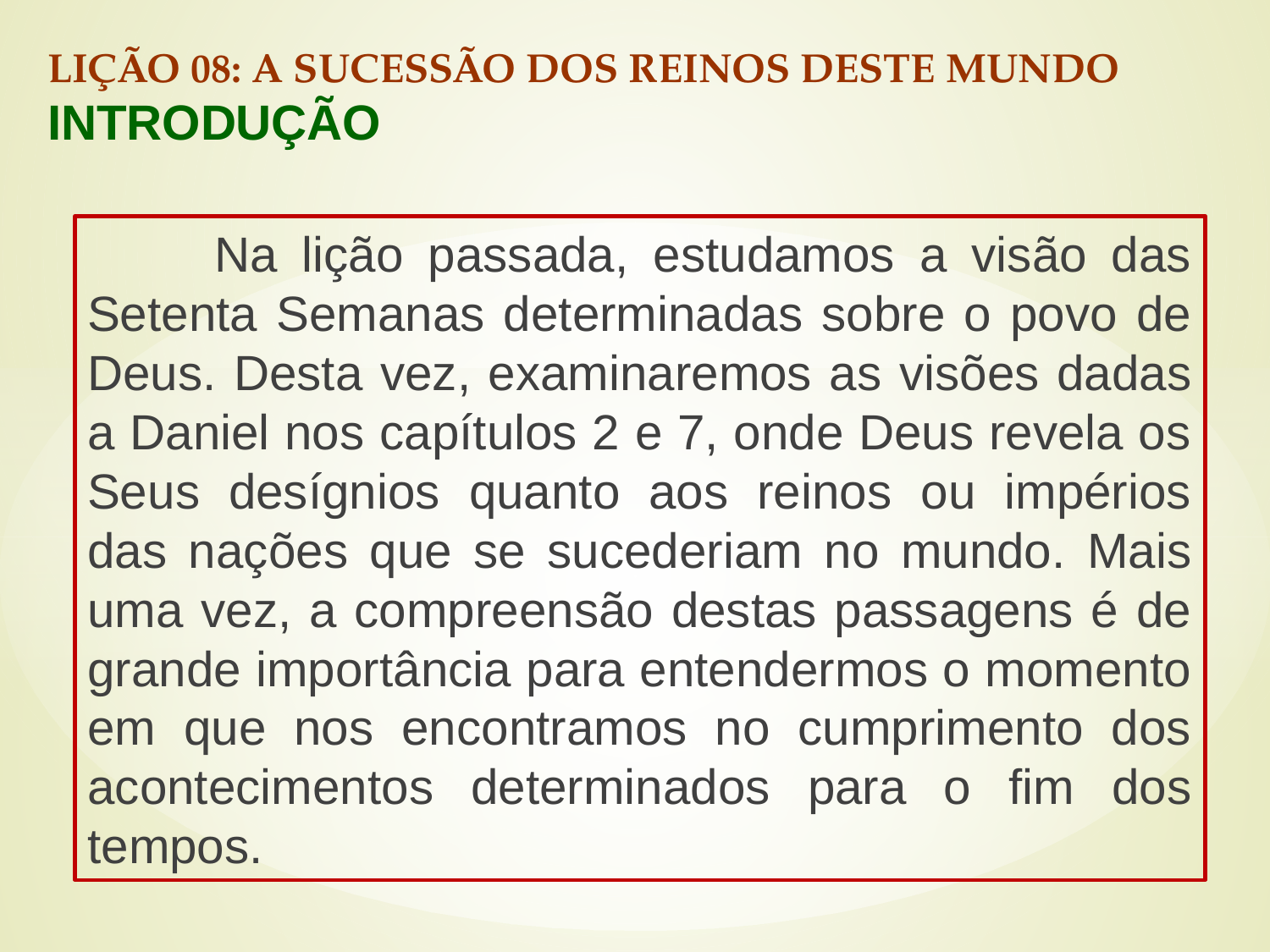

LIÇÃO 08: A SUCESSÃO DOS REINOS DESTE MUNDO
INTRODUÇÃO
#
	Na lição passada, estudamos a visão das Setenta Semanas determinadas sobre o povo de Deus. Desta vez, examinaremos as visões dadas a Daniel nos capítulos 2 e 7, onde Deus revela os Seus desígnios quanto aos reinos ou impérios das nações que se sucederiam no mundo. Mais uma vez, a compreensão destas passagens é de grande importância para entendermos o momento em que nos encontramos no cumprimento dos acontecimentos determinados para o fim dos tempos.